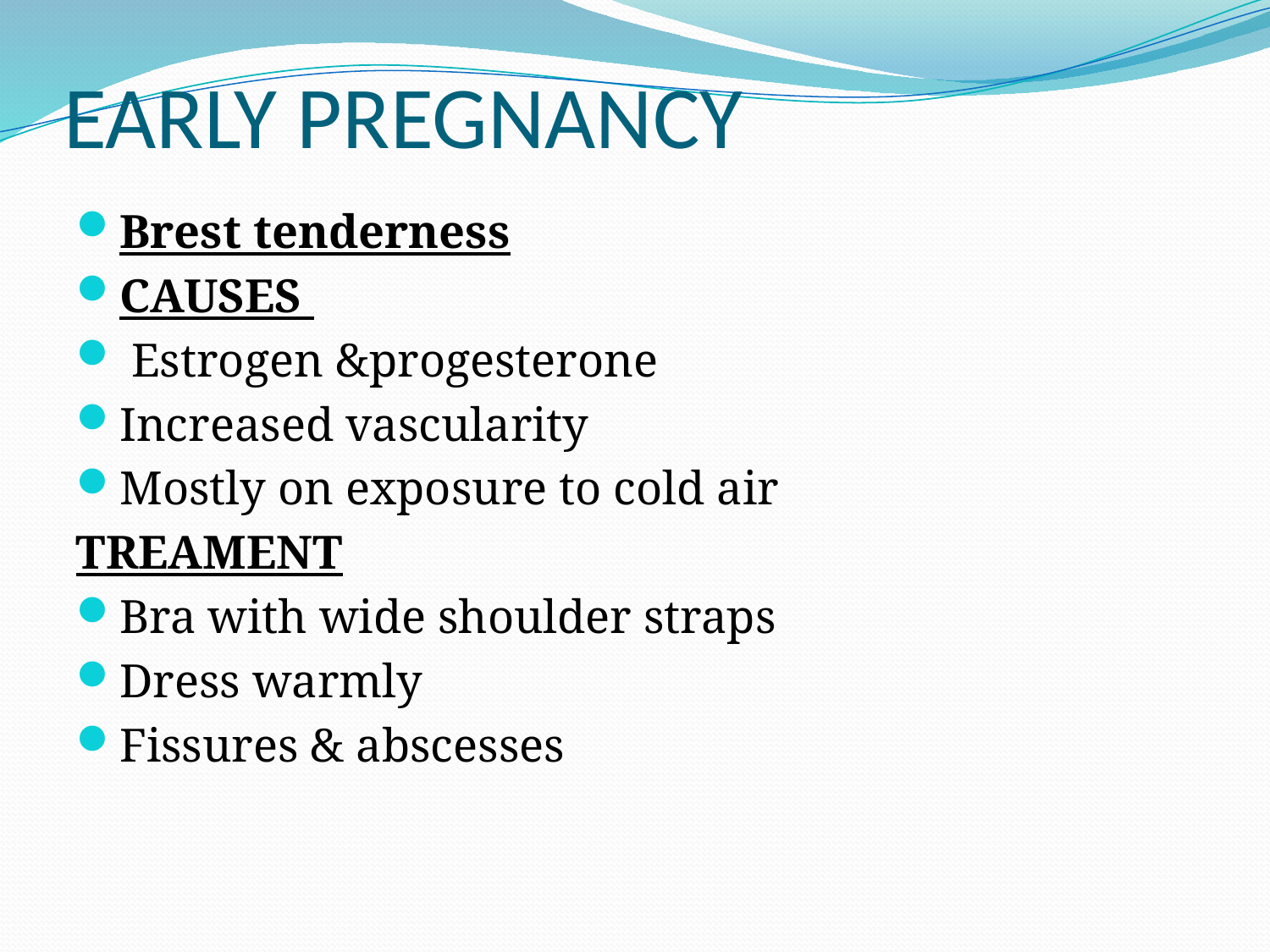

# EARLY PREGNANCY
Brest tenderness
CAUSES
 Estrogen &progesterone
Increased vascularity
Mostly on exposure to cold air
TREAMENT
Bra with wide shoulder straps
Dress warmly
Fissures & abscesses